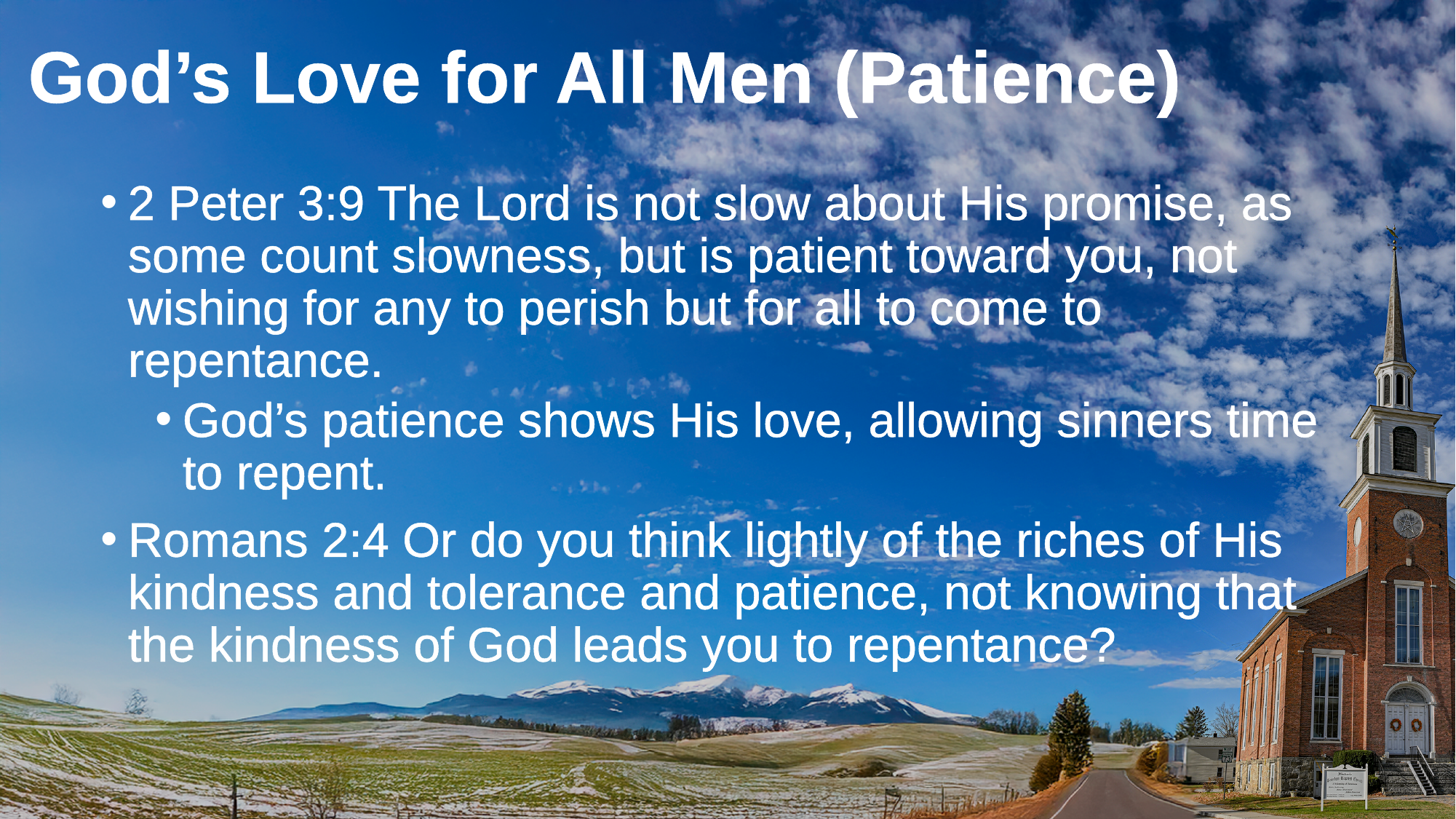

# God’s Love for All Men (Patience)
2 Peter 3:9 The Lord is not slow about His promise, as some count slowness, but is patient toward you, not wishing for any to perish but for all to come to repentance.
God’s patience shows His love, allowing sinners time to repent.
Romans 2:4 Or do you think lightly of the riches of His kindness and tolerance and patience, not knowing that the kindness of God leads you to repentance?